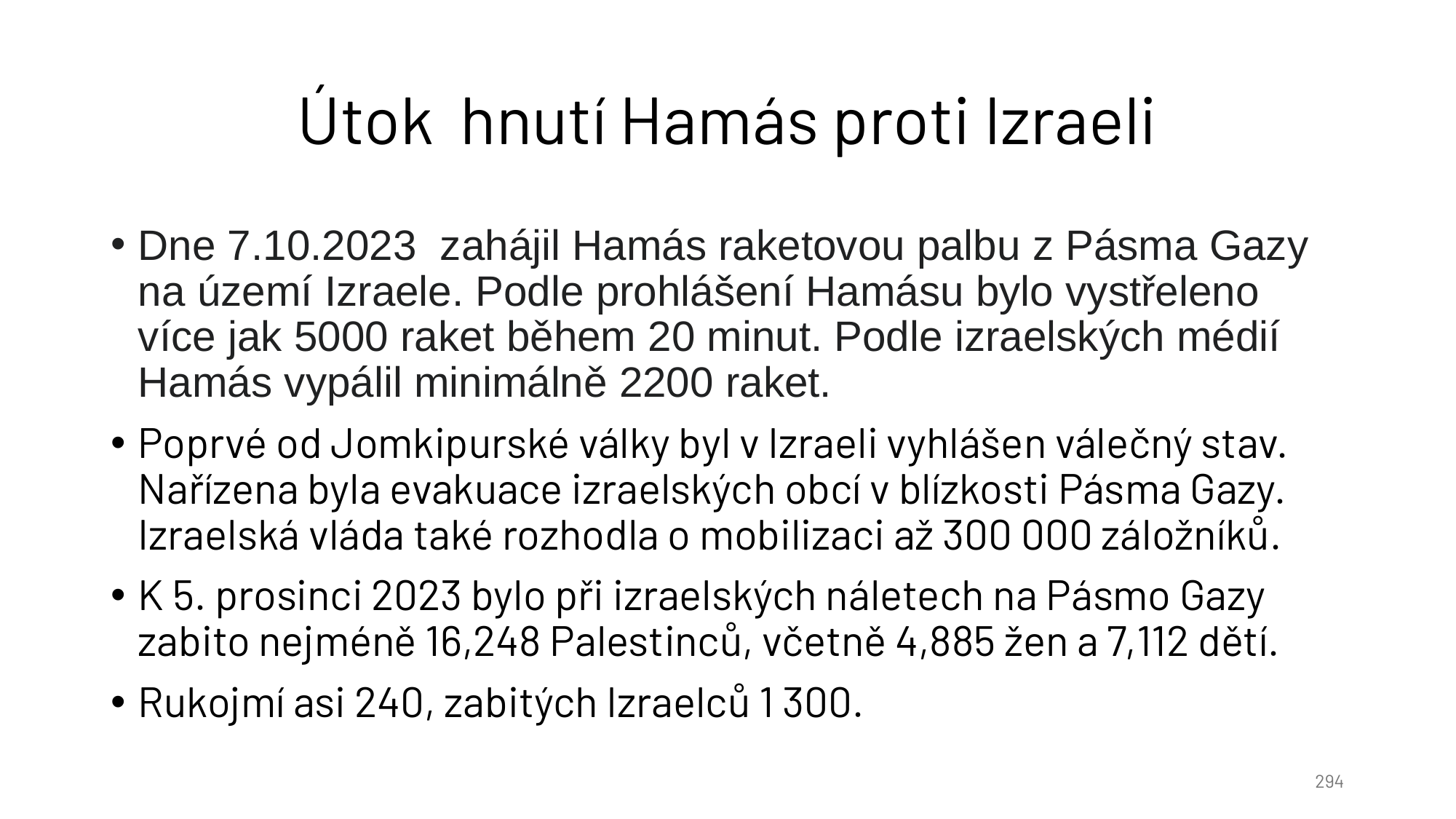

# Útok  hnutí Hamás proti Izraeli
Dne 7.10.2023  zahájil Hamás raketovou palbu z Pásma Gazy na území Izraele. Podle prohlášení Hamásu bylo vystřeleno více jak 5000 raket během 20 minut. Podle izraelských médií Hamás vypálil minimálně 2200 raket.
Poprvé od Jomkipurské války byl v Izraeli vyhlášen válečný stav. Nařízena byla evakuace izraelských obcí v blízkosti Pásma Gazy. Izraelská vláda také rozhodla o mobilizaci až 300 000 záložníků.
K 5. prosinci 2023 bylo při izraelských náletech na Pásmo Gazy zabito nejméně 16,248 Palestinců, včetně 4,885 žen a 7,112 dětí.
Rukojmí asi 240, zabitých Izraelců 1 300.

294